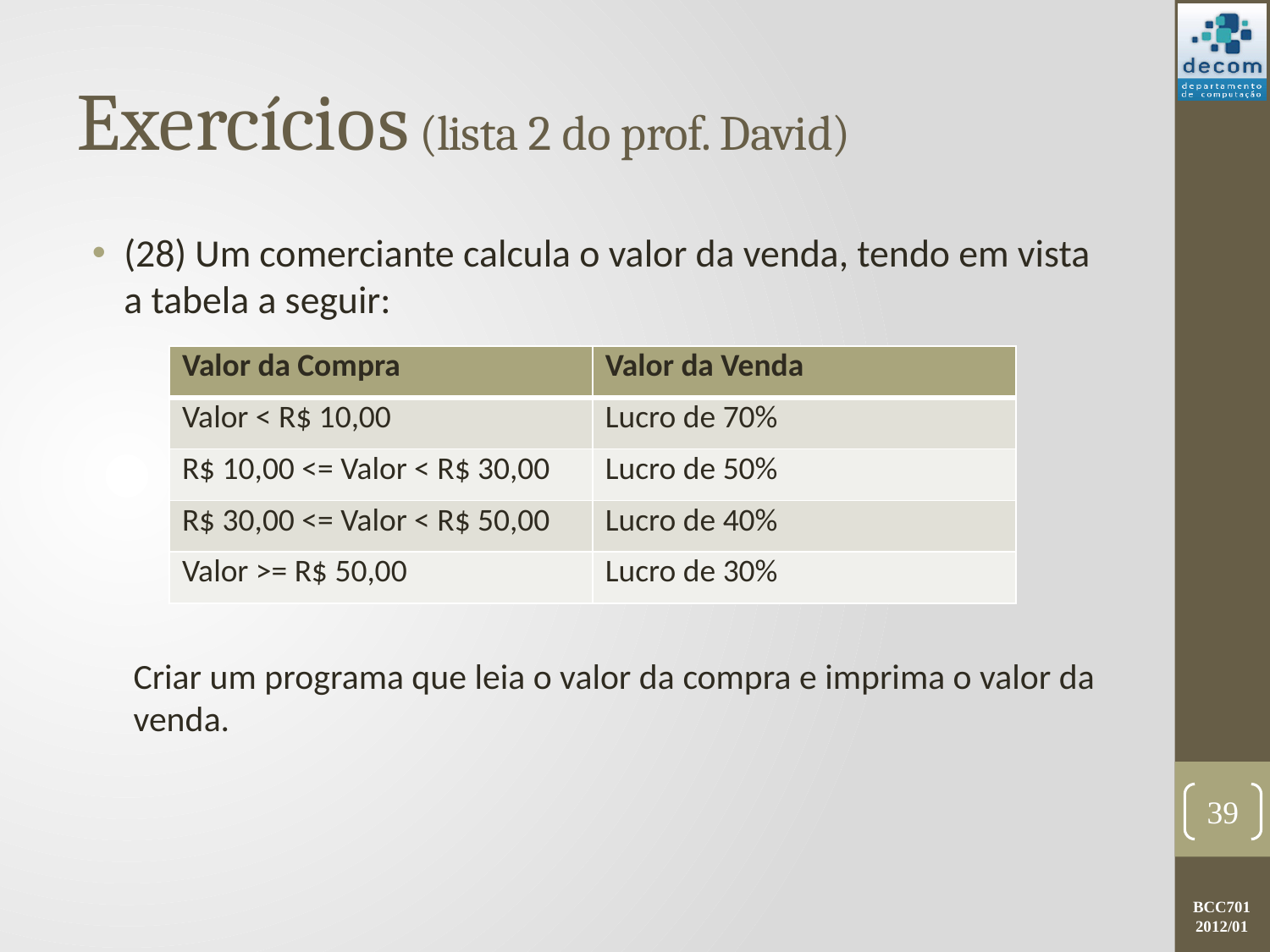

# Exercícios (lista 2 do prof. David)
(28) Um comerciante calcula o valor da venda, tendo em vista a tabela a seguir:

Criar um programa que leia o valor da compra e imprima o valor da venda.
| Valor da Compra | Valor da Venda |
| --- | --- |
| Valor < R$ 10,00 | Lucro de 70% |
| R$ 10,00 <= Valor < R$ 30,00 | Lucro de 50% |
| R$ 30,00 <= Valor < R$ 50,00 | Lucro de 40% |
| Valor >= R$ 50,00 | Lucro de 30% |
39